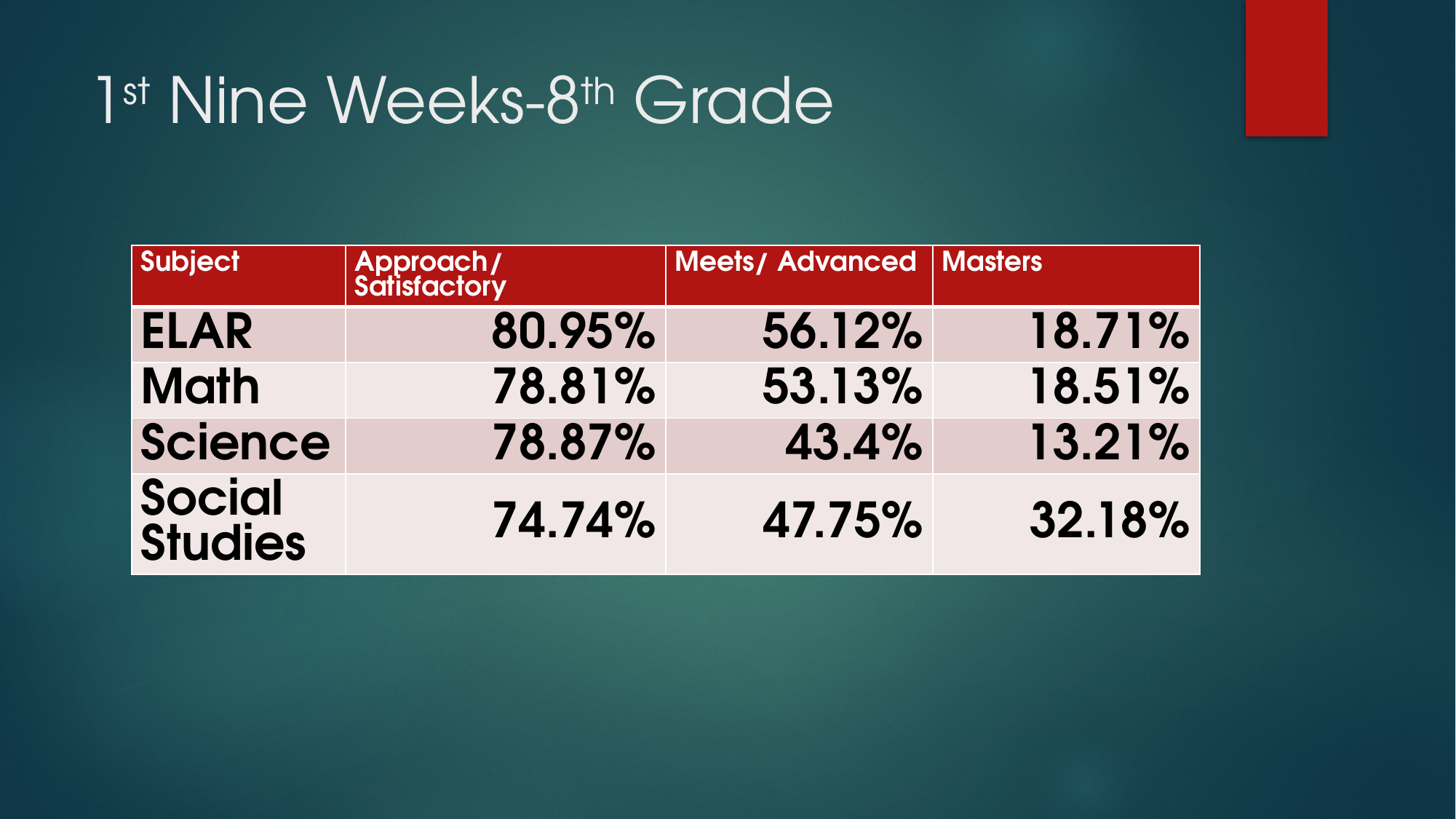

# 1st Nine Weeks-8th Grade
| Subject | Approach/Satisfactory | Meets/ Advanced | Masters |
| --- | --- | --- | --- |
| ELAR | 80.95% | 56.12% | 18.71% |
| Math | 78.81% | 53.13% | 18.51% |
| Science | 78.87% | 43.4% | 13.21% |
| Social Studies | 74.74% | 47.75% | 32.18% |